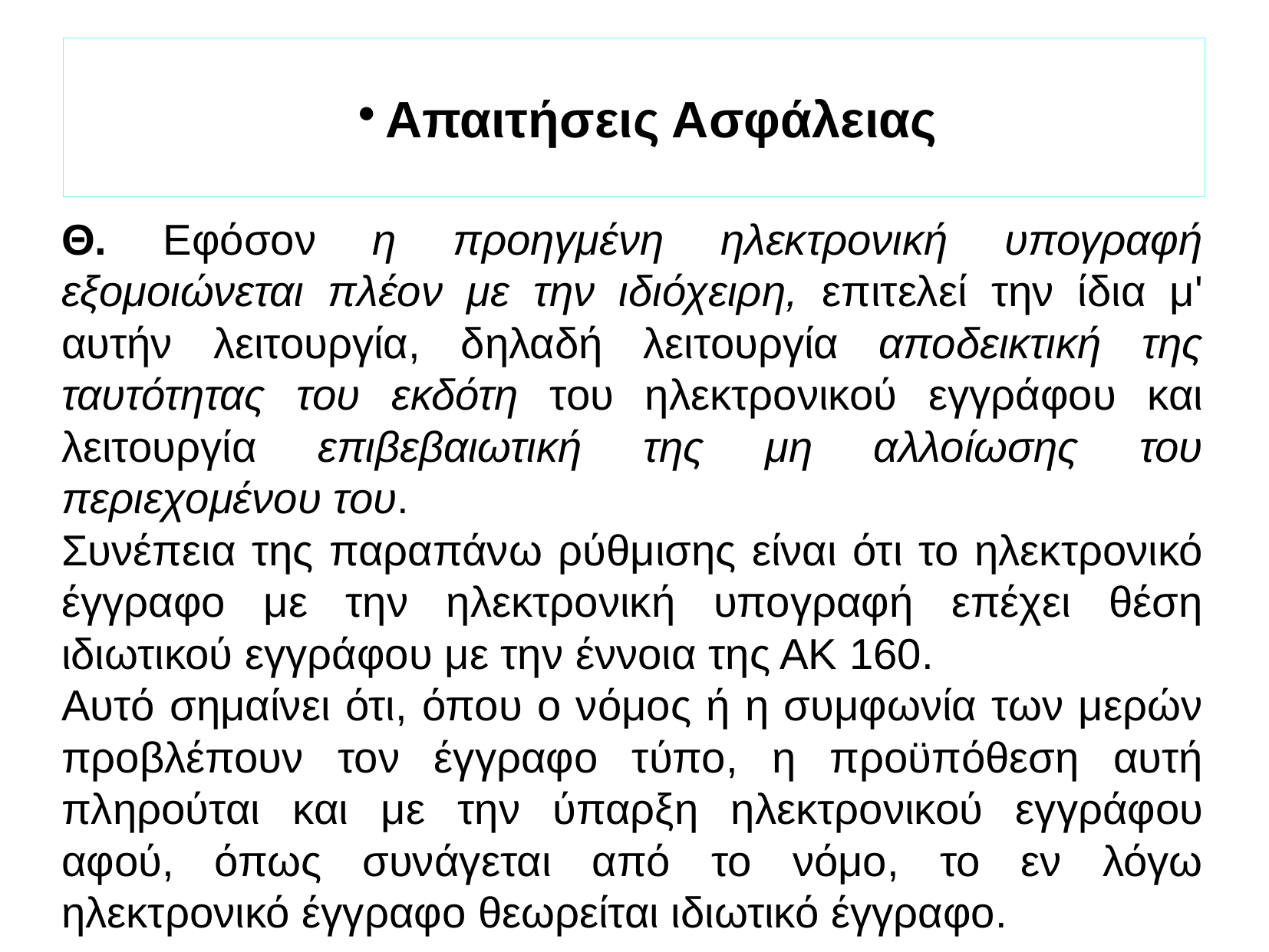

Απαιτήσεις Ασφάλειας
Θ. Εφόσον η προηγμένη ηλεκτρονική υπογραφή εξομοιώνεται πλέον με την ιδιόχειρη, επιτελεί την ίδια μ' αυτήν λειτουργία, δηλαδή λειτουργία αποδεικτική της ταυτότητας του εκδότη του ηλεκτρονικού εγγράφου και λειτουργία επιβεβαιωτική της μη αλλοίωσης του περιεχομένου του.
Συνέπεια της παραπάνω ρύθμισης είναι ότι το ηλεκτρονικό έγγραφο με την ηλεκτρονική υπογραφή επέχει θέση ιδιωτικού εγγράφου με την έννοια της ΑΚ 160.
Αυτό σημαίνει ότι, όπου ο νόμος ή η συμφωνία των μερών προβλέπουν τον έγγραφο τύπο, η προϋπόθεση αυτή πληρούται και με την ύπαρξη ηλεκτρονικού εγγράφου αφού, όπως συνάγεται από το νόμο, το εν λόγω ηλεκτρονικό έγγραφο θεωρείται ιδιωτικό έγγραφο.